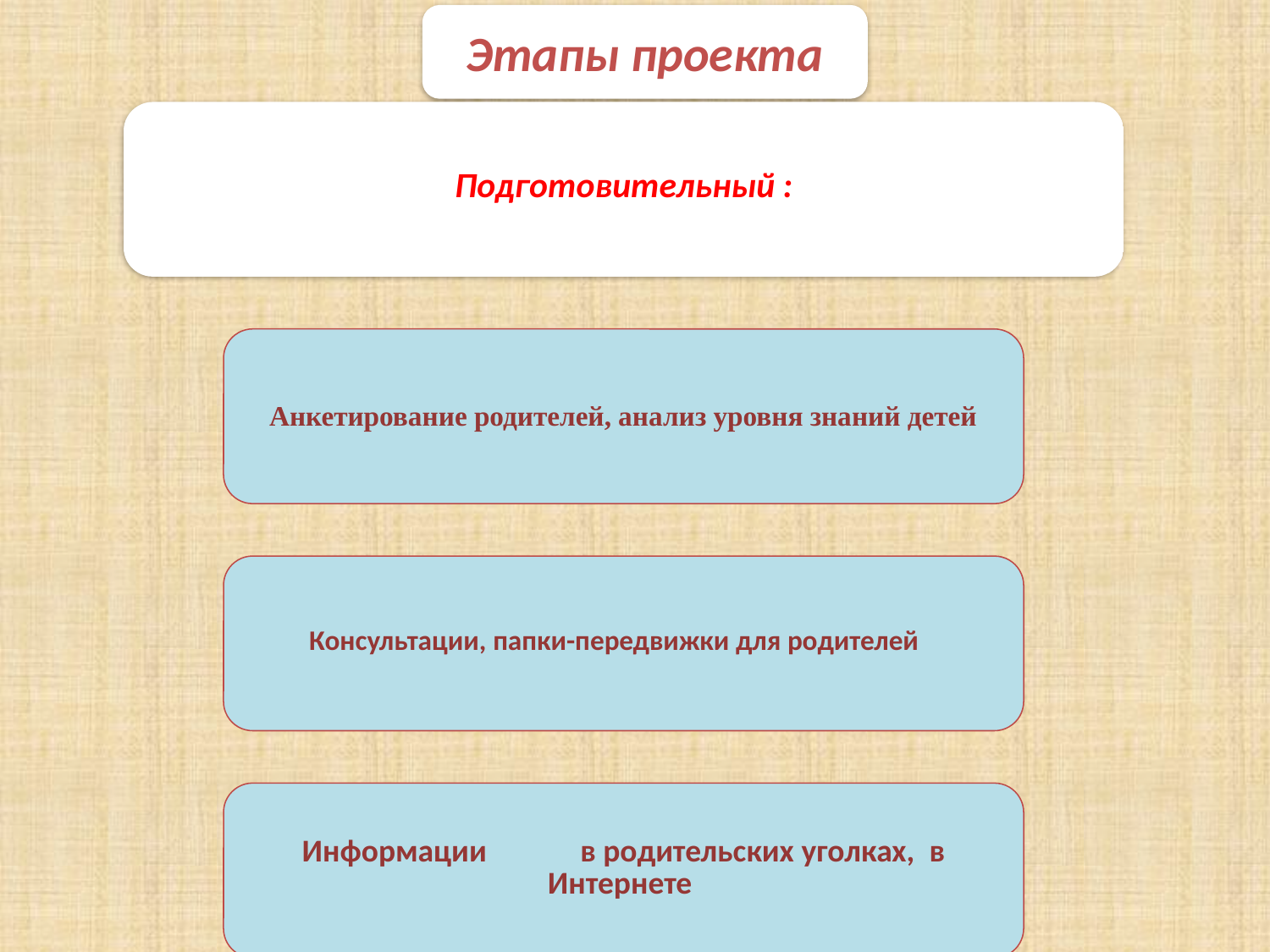

Этапы проекта
Подготовительный :
Анкетирование родителей, анализ уровня знаний детей
Консультации, папки-передвижки для родителей
Информации             в родительских уголках,  в Интернете